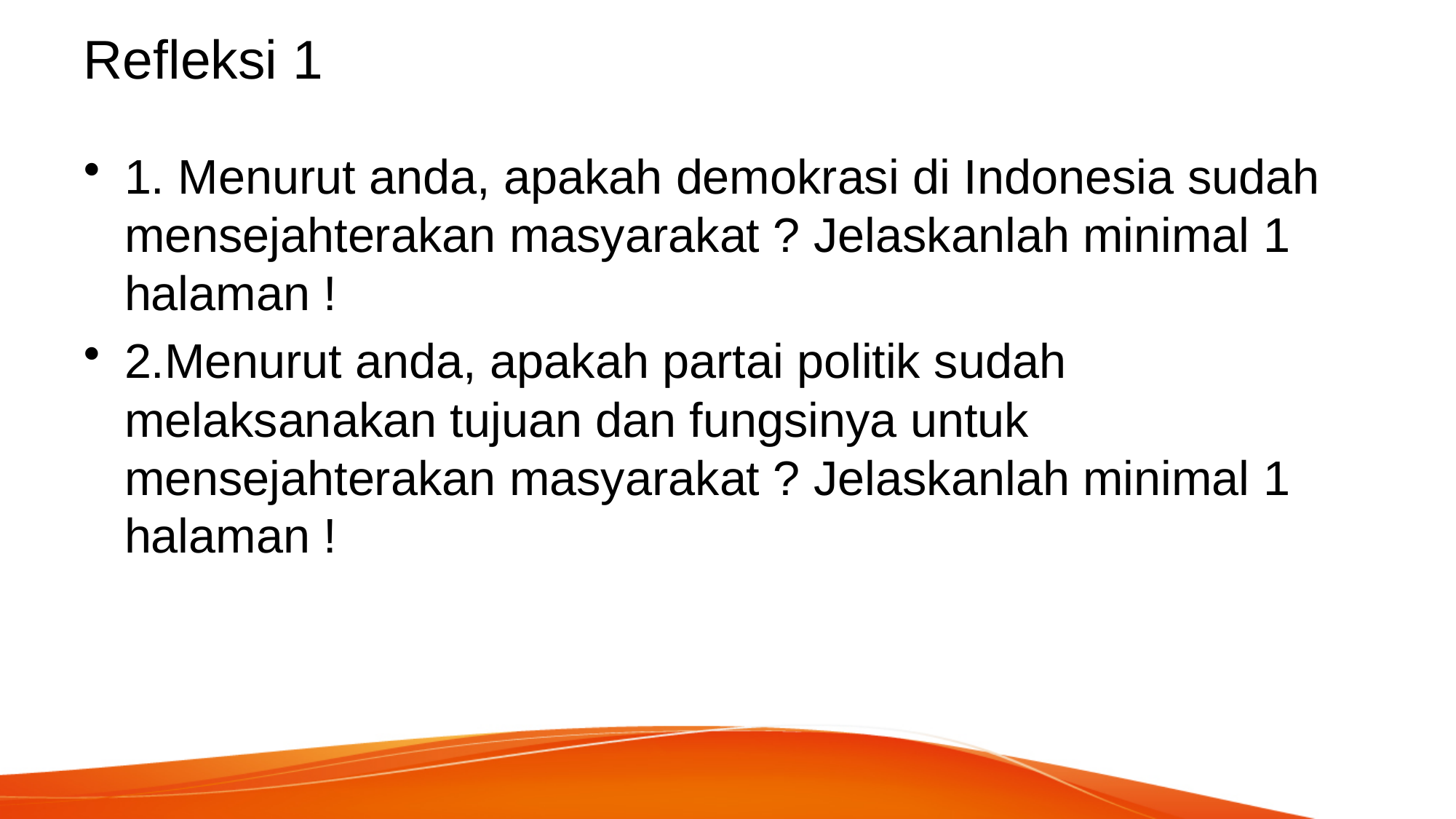

# Refleksi 1
1. Menurut anda, apakah demokrasi di Indonesia sudah mensejahterakan masyarakat ? Jelaskanlah minimal 1 halaman !
2.Menurut anda, apakah partai politik sudah melaksanakan tujuan dan fungsinya untuk mensejahterakan masyarakat ? Jelaskanlah minimal 1 halaman !